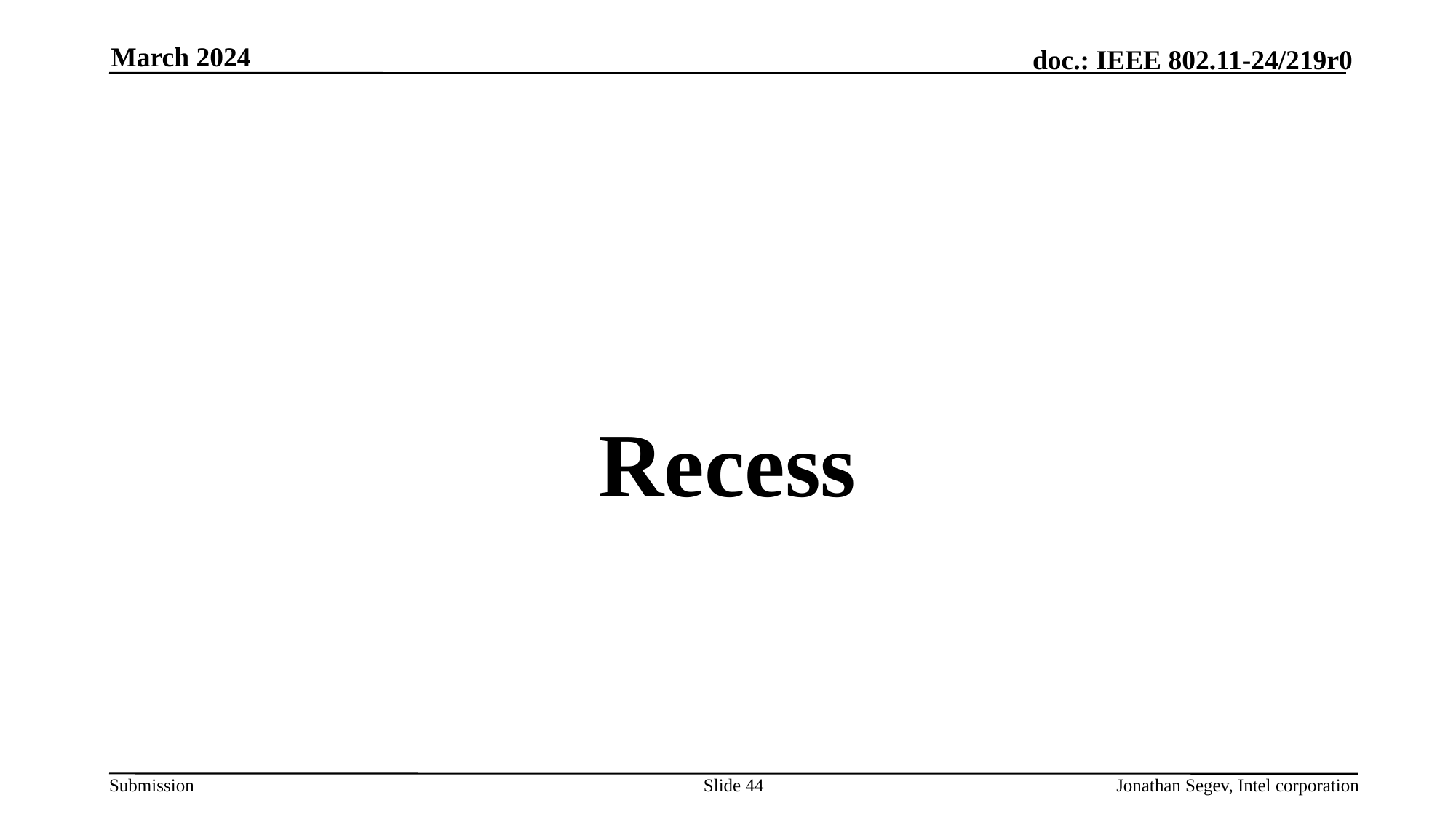

March 2024
#

Recess
Slide 44
Jonathan Segev, Intel corporation